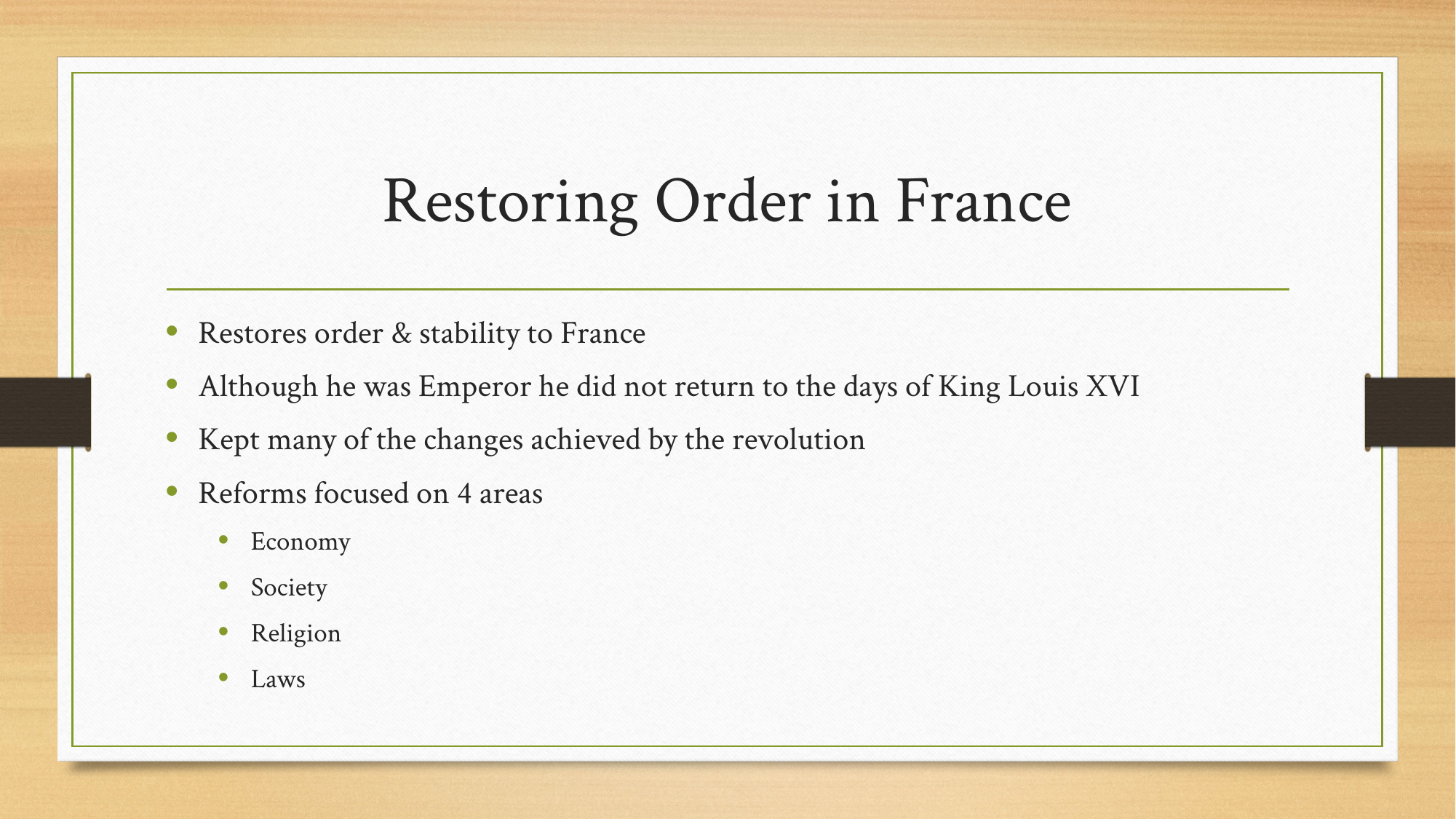

# Restoring Order in France
Restores order & stability to France
Although he was Emperor he did not return to the days of King Louis XVI
Kept many of the changes achieved by the revolution
Reforms focused on 4 areas
Economy
Society
Religion
Laws